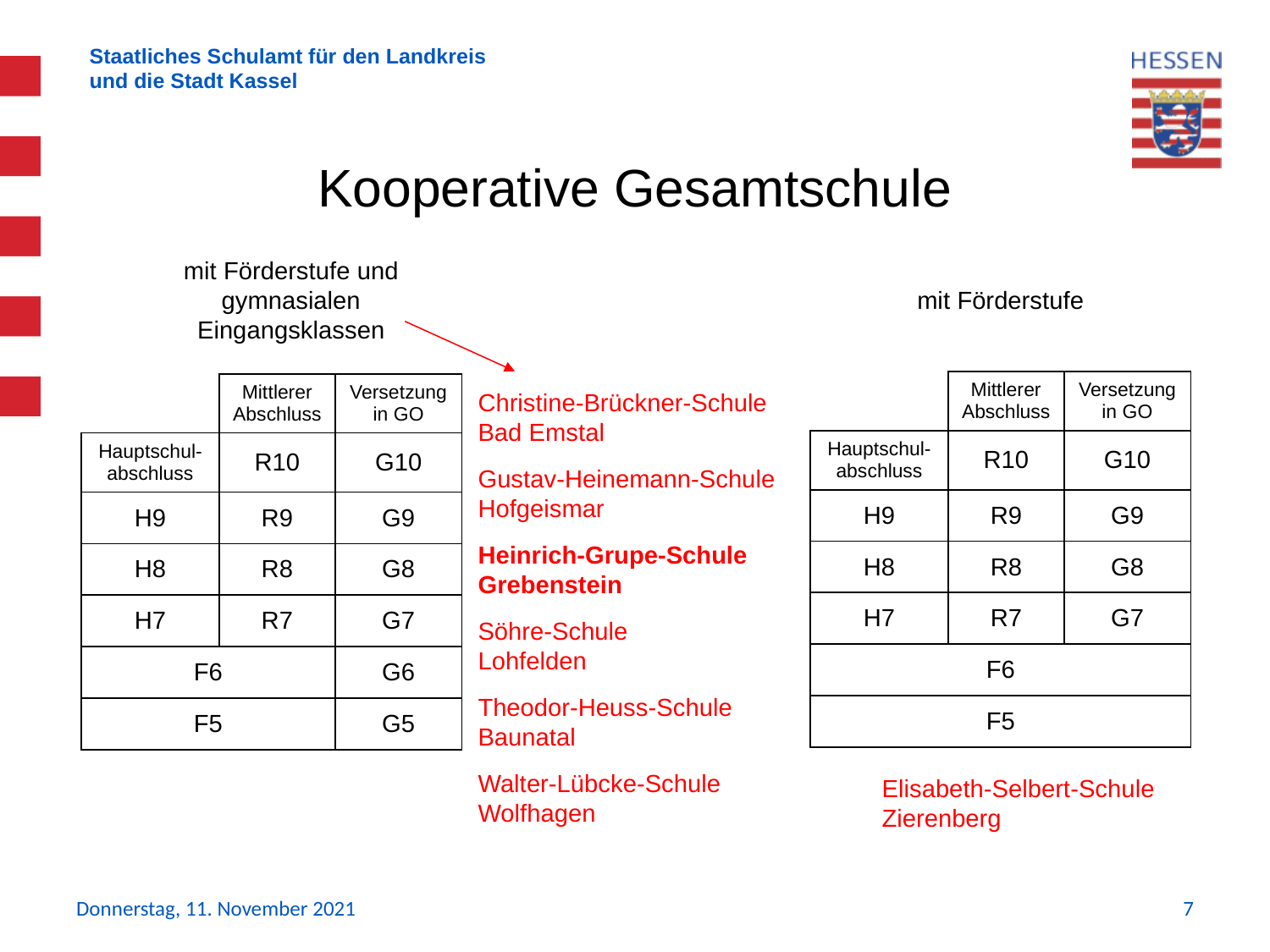

Kooperative Gesamtschule
mit Förderstufe und gymnasialen Eingangsklassen
mit Förderstufe
|  | Mittlerer Abschluss | Versetzung in GO |
| --- | --- | --- |
| Hauptschul-abschluss | R10 | G10 |
| H9 | R9 | G9 |
| H8 | R8 | G8 |
| H7 | R7 | G7 |
| F6 |  |  |
| F5 |  |  |
|  | Mittlerer Abschluss | Versetzung in GO |
| --- | --- | --- |
| Hauptschul-abschluss | R10 | G10 |
| H9 | R9 | G9 |
| H8 | R8 | G8 |
| H7 | R7 | G7 |
| F6 |  | G6 |
| F5 |  | G5 |
Christine-Brückner-Schule Bad Emstal

Gustav-Heinemann-Schule
Hofgeismar

Heinrich-Grupe-Schule
Grebenstein

Söhre-Schule
Lohfelden

Theodor-Heuss-Schule
Baunatal

Walter-Lübcke-Schule
Wolfhagen
Elisabeth-Selbert-Schule Zierenberg
Donnerstag, 11. November 2021
7